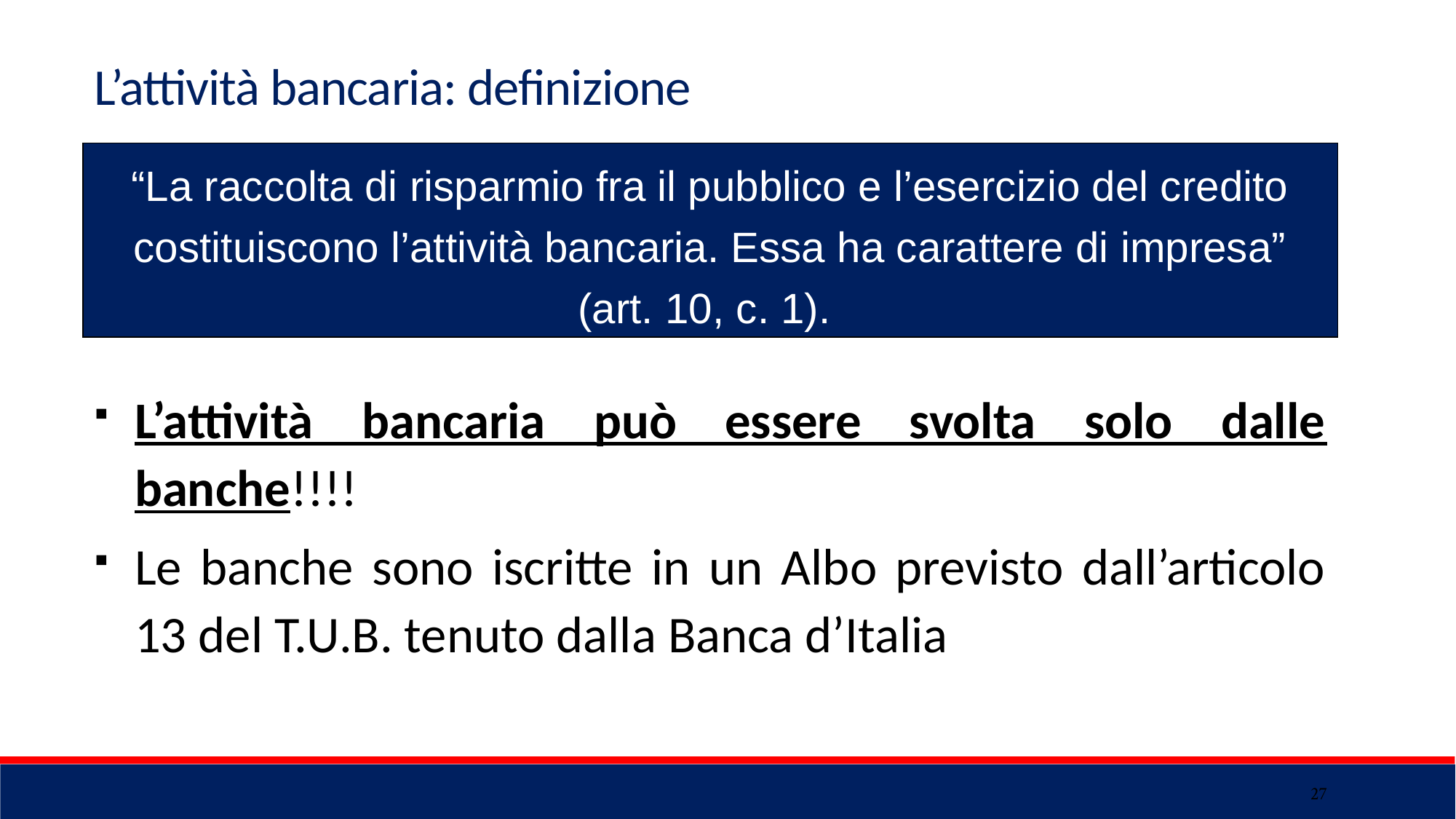

L’attività bancaria: definizione
“La raccolta di risparmio fra il pubblico e l’esercizio del credito costituiscono l’attività bancaria. Essa ha carattere di impresa” (art. 10, c. 1).
L’attività bancaria può essere svolta solo dalle banche!!!!
Le banche sono iscritte in un Albo previsto dall’articolo 13 del T.U.B. tenuto dalla Banca d’Italia
27